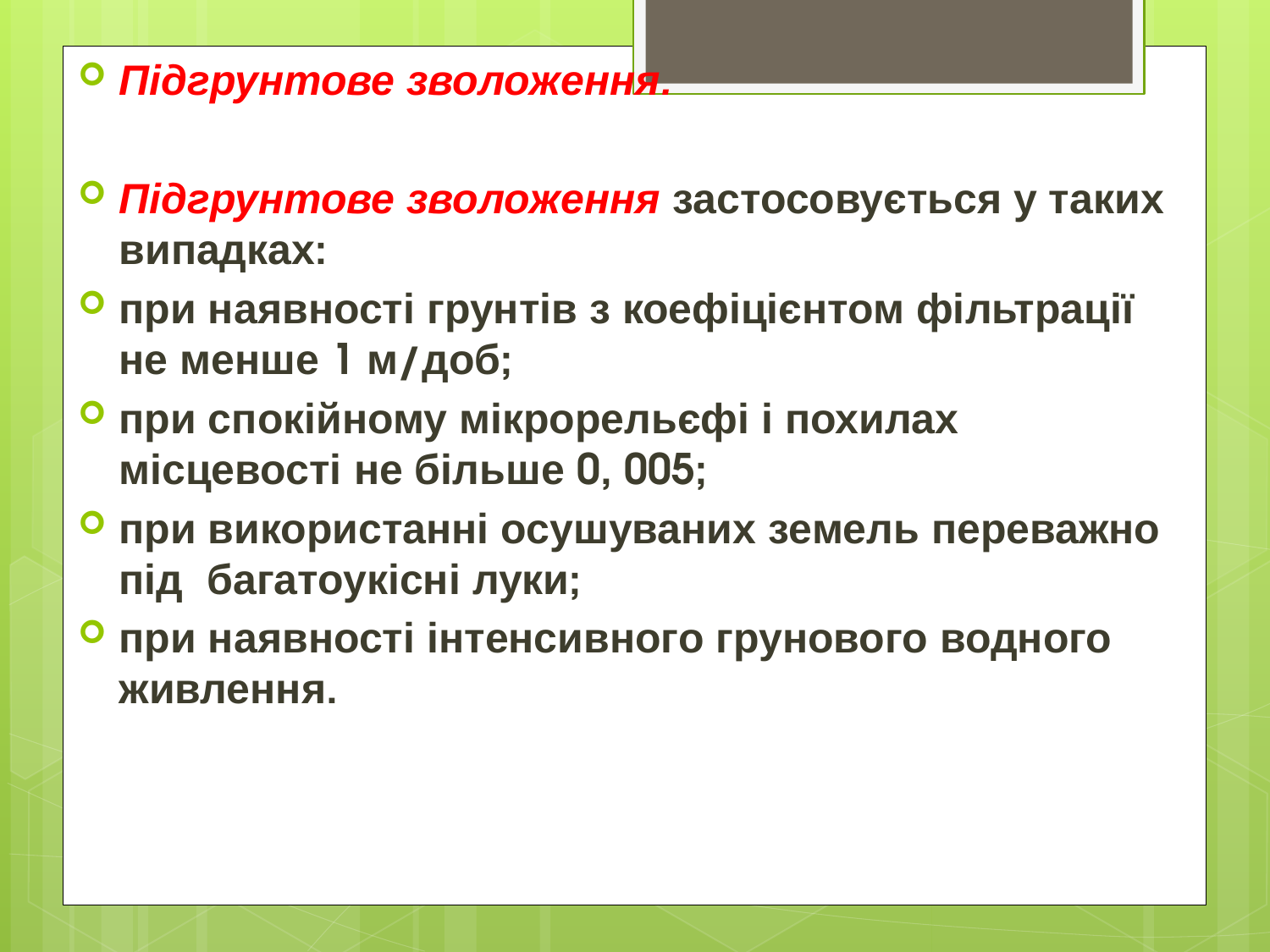

Підгрунтове зволоження.

Підгрунтове зволоження застосовується у таких випадках:
при наявності грунтів з коефіцієнтом фільтрації не менше 1 м/доб;
при спокійному мікрорельєфі і похилах місцевості не більше 0, 005;
при використанні осушуваних земель переважно під  багатоукісні луки;
при наявності інтенсивного грунового водного живлення.